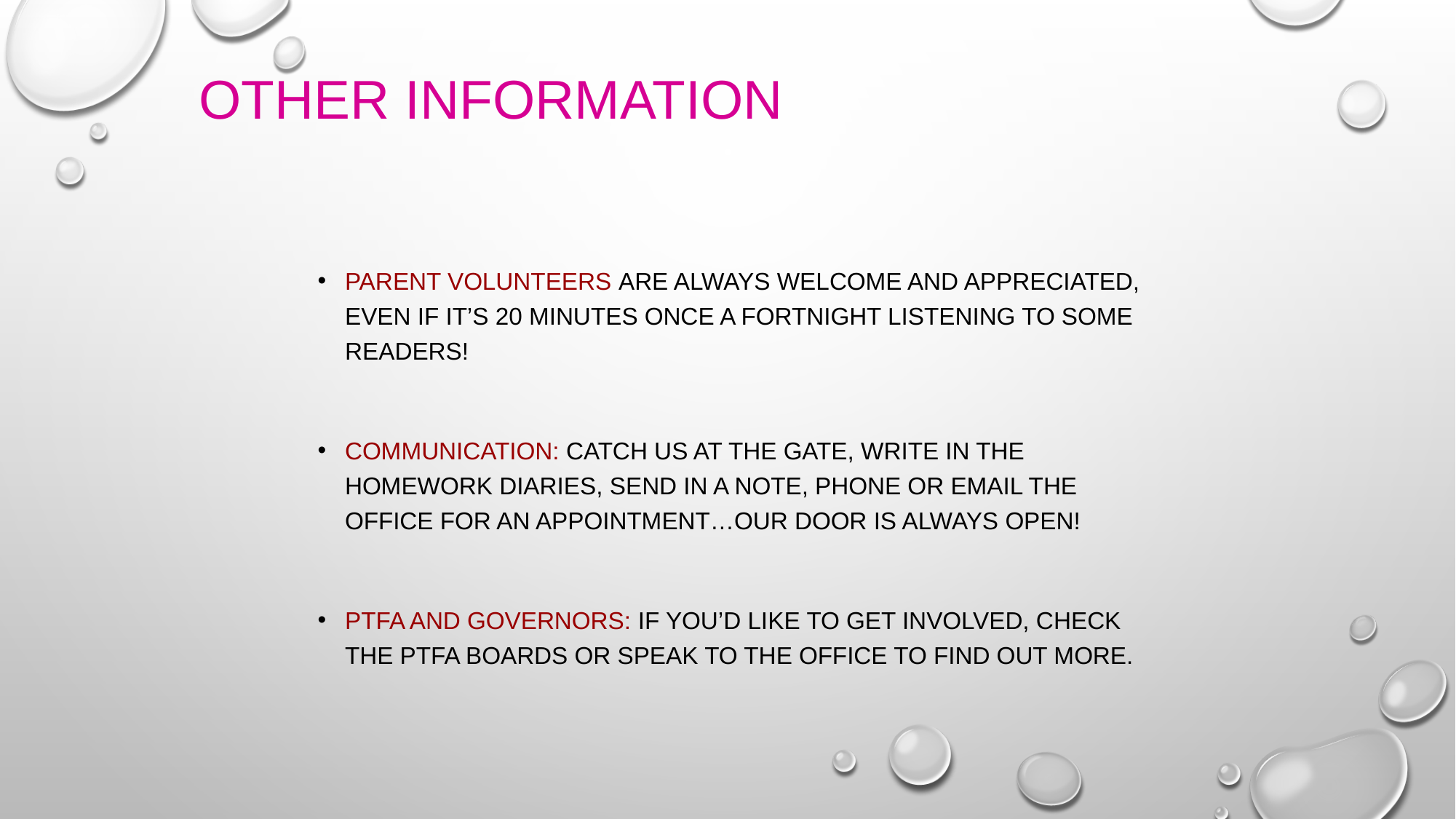

Other information

Parent volunteers are always welcome and appreciated, even if it’s 20 minutes once a fortnight listening to some readers!

Communication: catch US at the gate, write in the homework diaries, send in a note, phone or email the office for an appointment…OUR door is always open!

PTFA and Governors: if you’d like to get involved, check the PTFA boards or speak to the office to find out more.